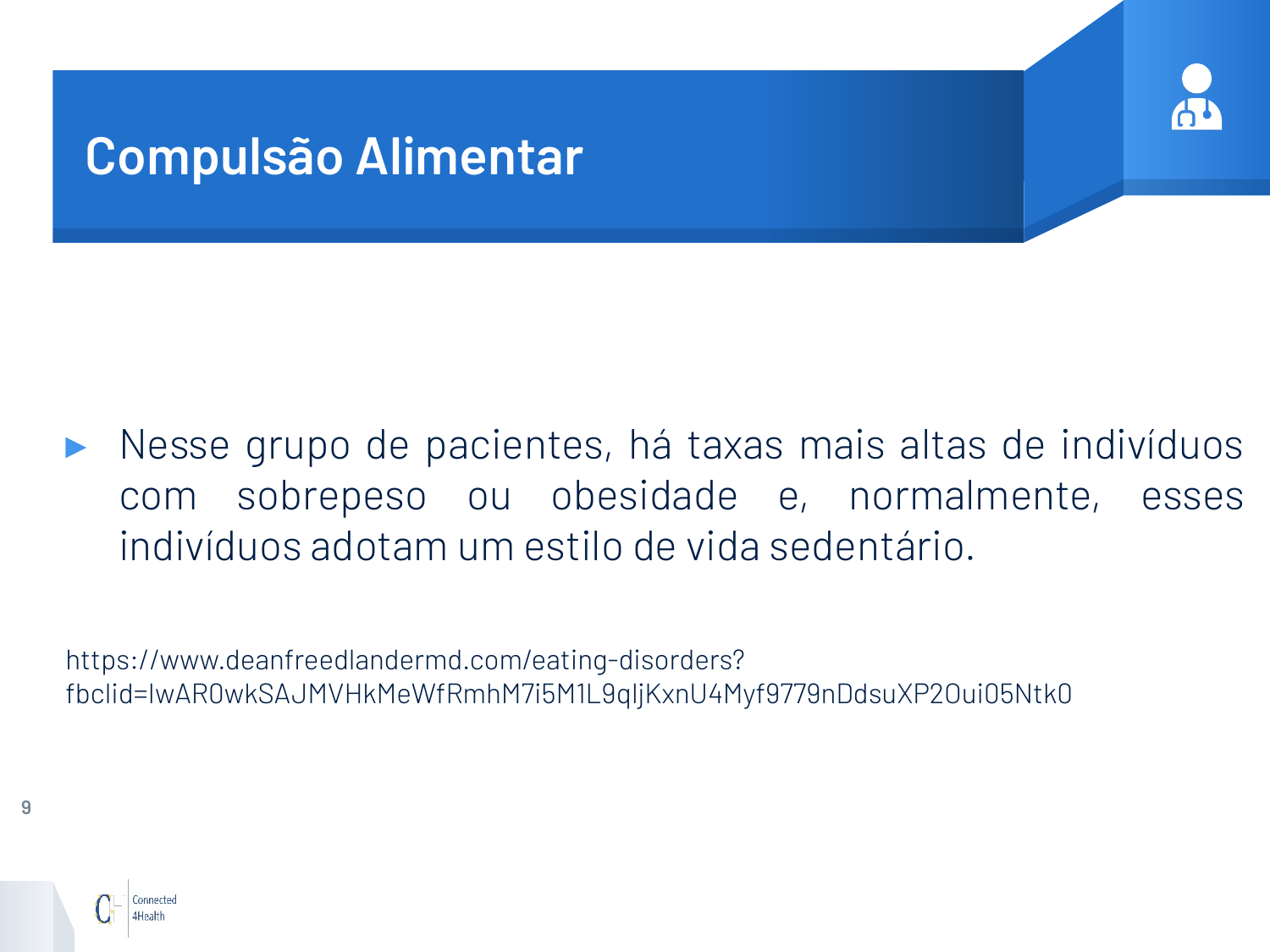

# Compulsão Alimentar

Nesse grupo de pacientes, há taxas mais altas de indivíduos com sobrepeso ou obesidade e, normalmente, esses indivíduos adotam um estilo de vida sedentário.

https://www.deanfreedlandermd.com/eating-disorders?fbclid=IwAR0wkSAJMVHkMeWfRmhM7i5M1L9qljKxnU4Myf9779nDdsuXP2Oui05Ntk0

9